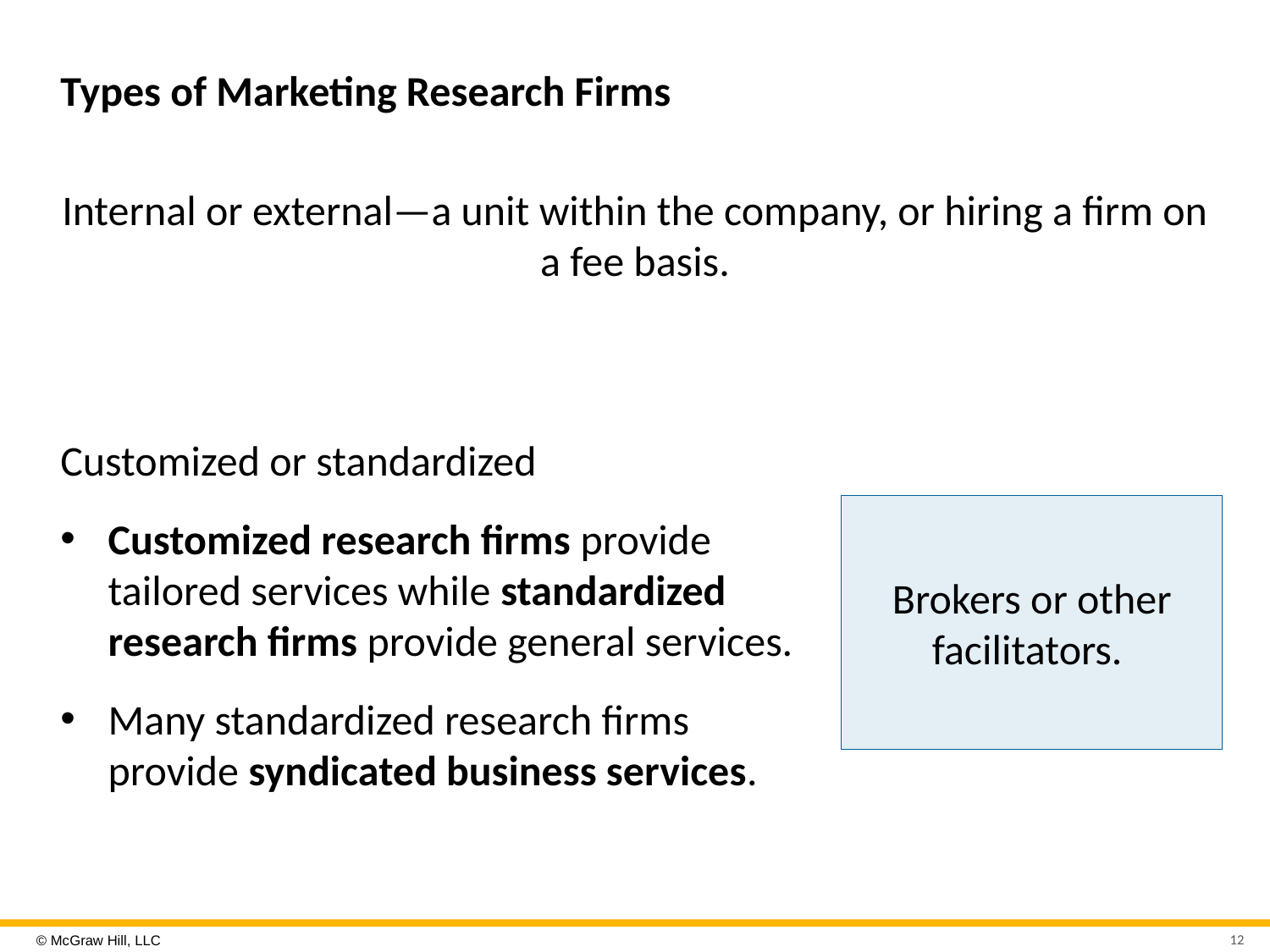

# Types of Marketing Research Firms
Internal or external—a unit within the company, or hiring a firm on a fee basis.
Customized or standardized
Customized research firms provide tailored services while standardized research firms provide general services.
Many standardized research firms provide syndicated business services.
Brokers or other facilitators.
12